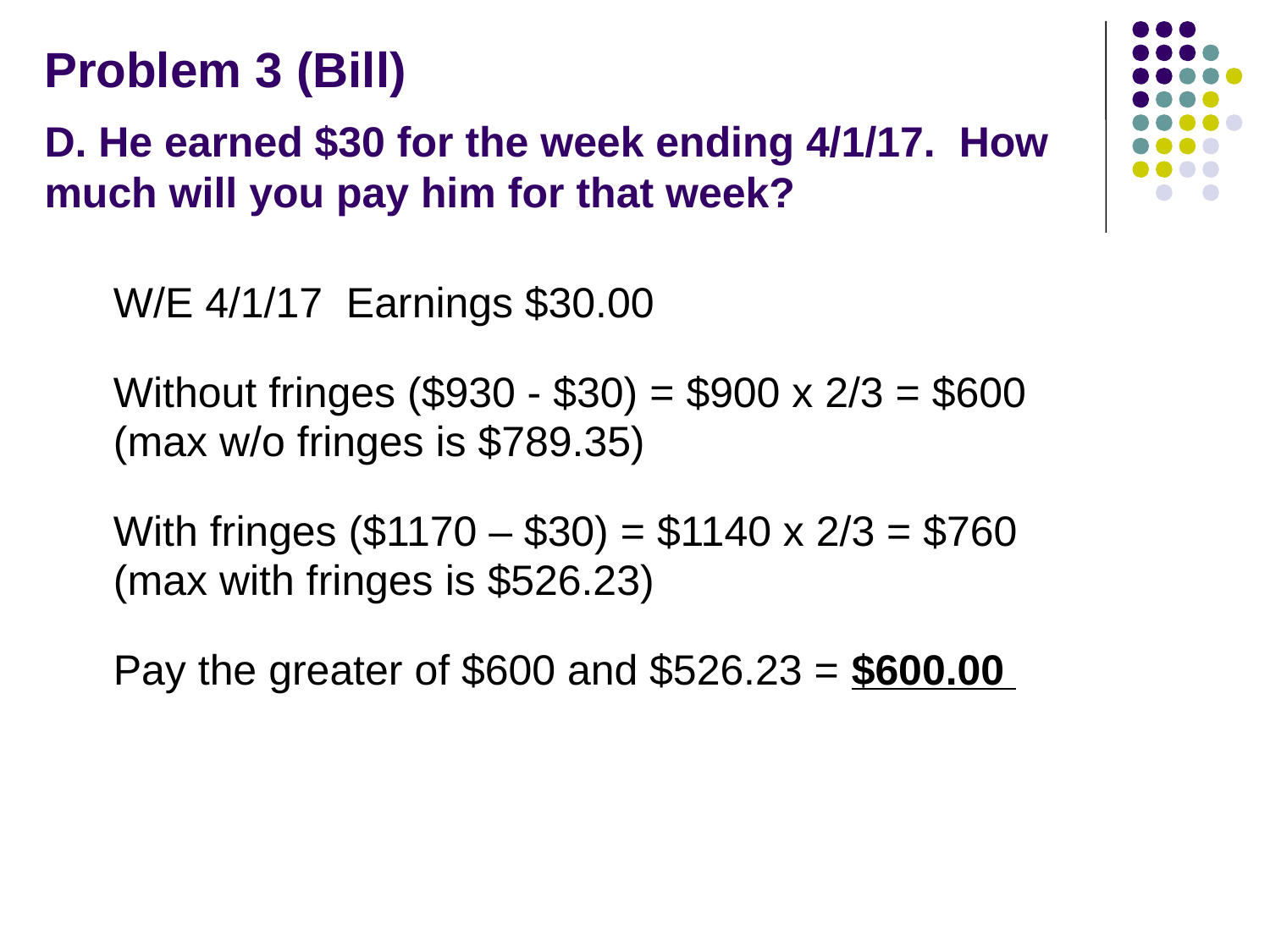

# Problem 3 (Bill) D. He earned $30 for the week ending 4/1/17.  How much will you pay him for that week?

W/E 4/1/17  Earnings $30.00

Without fringes ($930 - $30) = $900 x 2/3 = $600
(max w/o fringes is $789.35)

With fringes ($1170 – $30) = $1140 x 2/3 = $760
(max with fringes is $526.23)

Pay the greater of $600 and $526.23 = $600.00